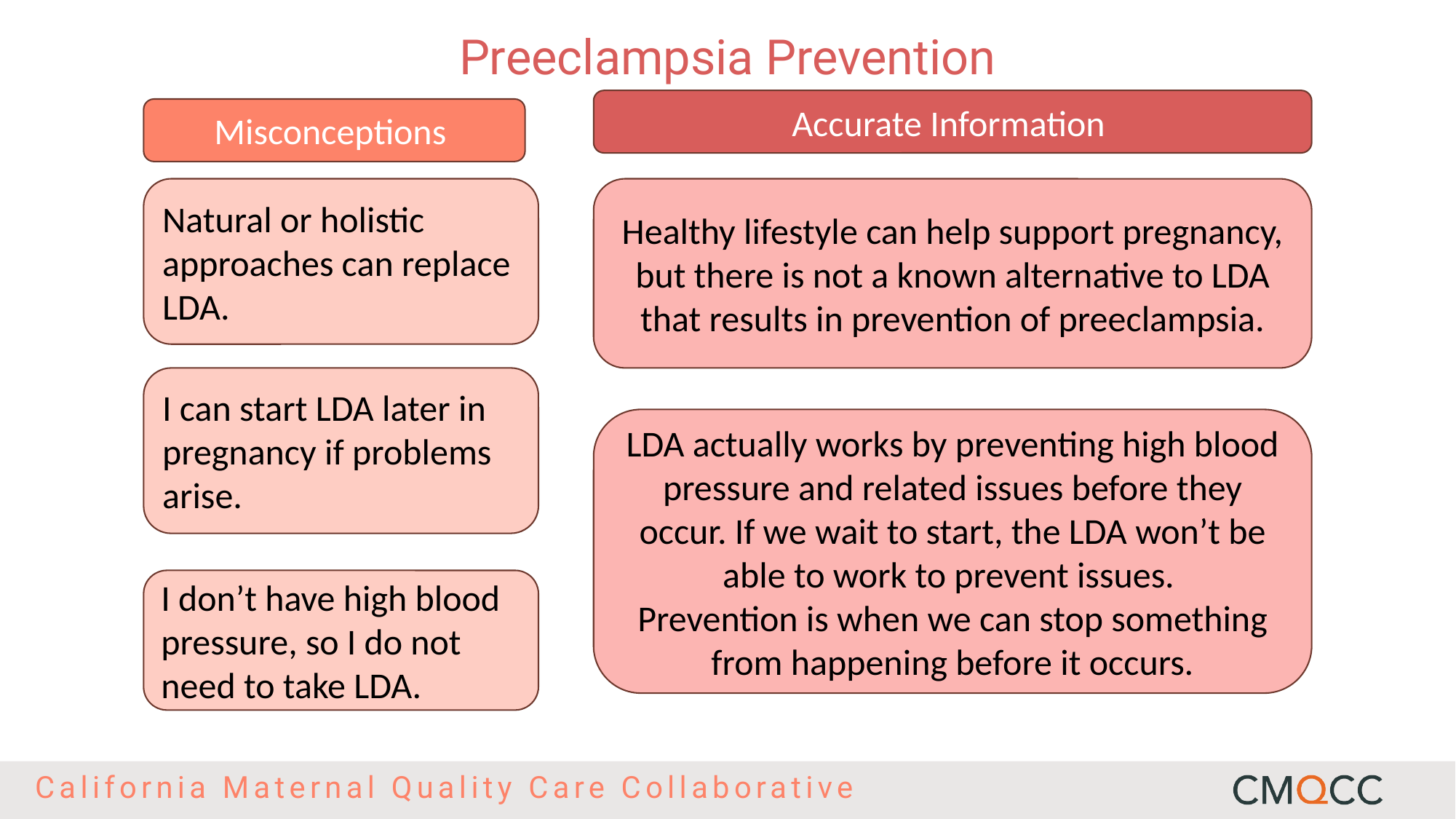

Preeclampsia Prevention
Accurate Information
Misconceptions
Natural or holistic approaches can replace LDA.
Healthy lifestyle can help support pregnancy, but there is not a known alternative to LDA that results in prevention of preeclampsia.
I can start LDA later in pregnancy if problems arise.
LDA actually works by preventing high blood pressure and related issues before they occur. If we wait to start, the LDA won’t be able to work to prevent issues.
Prevention is when we can stop something from happening before it occurs.
I don’t have high blood pressure, so I do not need to take LDA.